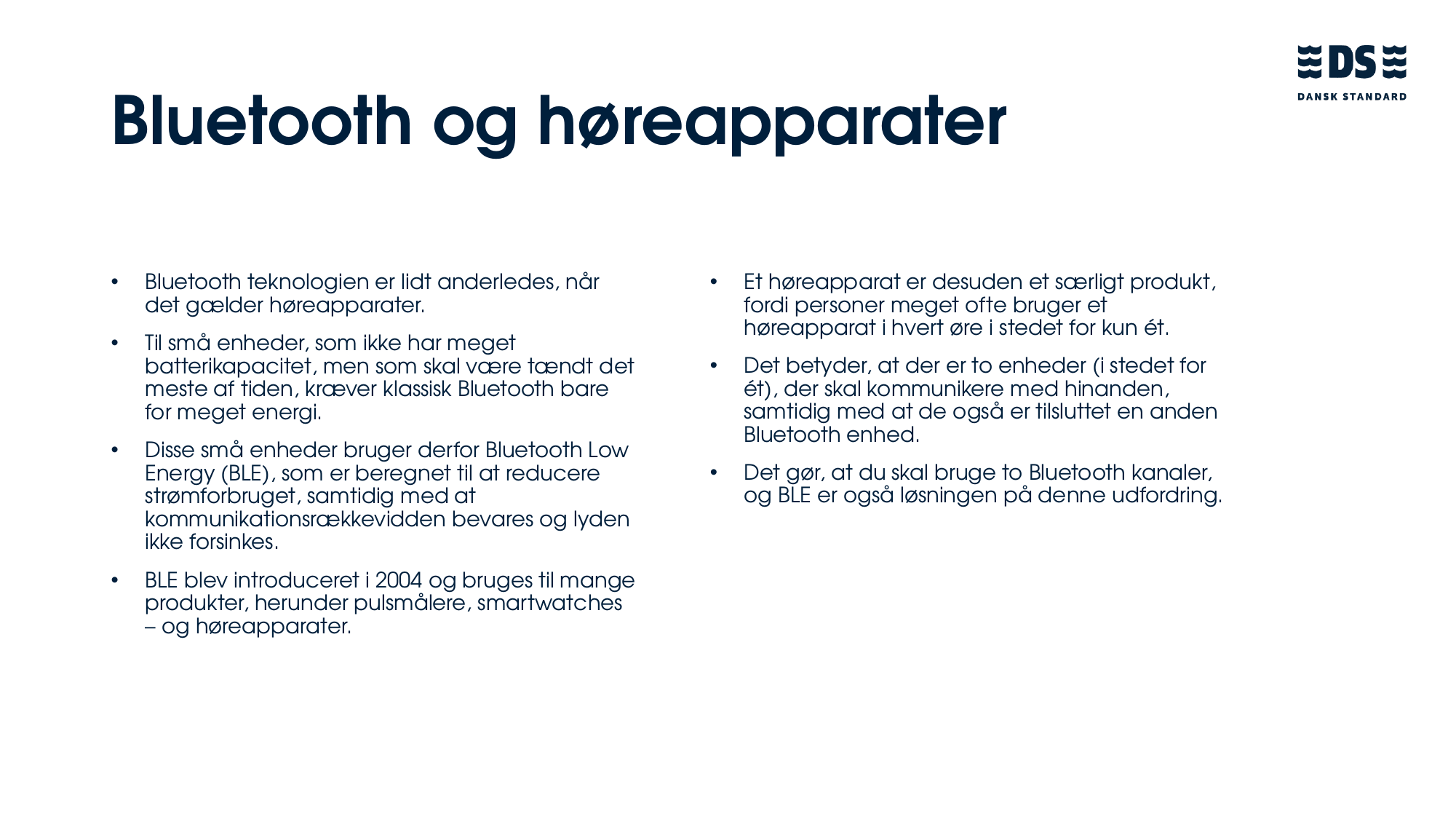

# Bluetooth og høreapparater
Bluetooth teknologien er lidt anderledes, når det gælder høreapparater.
Til små enheder, som ikke har meget batterikapacitet, men som skal være tændt det meste af tiden, kræver klassisk Bluetooth bare for meget energi.
Disse små enheder bruger derfor Bluetooth Low Energy (BLE), som er beregnet til at reducere strømforbruget, samtidig med at kommunikationsrækkevidden bevares og lyden ikke forsinkes.
BLE blev introduceret i 2004 og bruges til mange produkter, herunder pulsmålere, smartwatches – og høreapparater.

Et høreapparat er desuden et særligt produkt, fordi personer meget ofte bruger et høreapparat i hvert øre i stedet for kun ét.
Det betyder, at der er to enheder (i stedet for ét), der skal kommunikere med hinanden, samtidig med at de også er tilsluttet en anden Bluetooth enhed.
Det gør, at du skal bruge to Bluetooth kanaler, og BLE er også løsningen på denne udfordring.